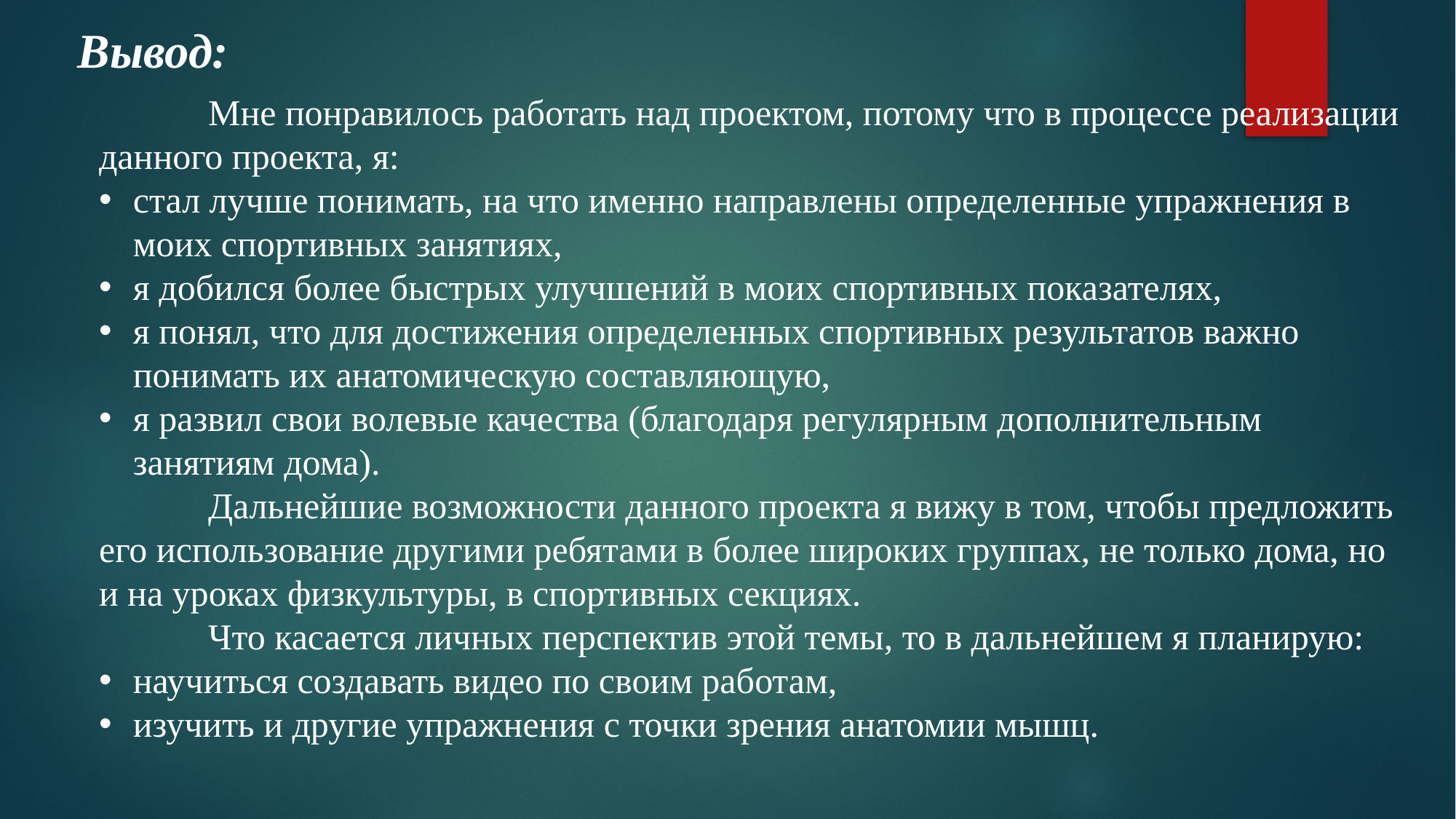

Вывод:
	Мне понравилось работать над проектом, потому что в процессе реализации данного проекта, я:
стал лучше понимать, на что именно направлены определенные упражнения в моих спортивных занятиях,
я добился более быстрых улучшений в моих спортивных показателях,
я понял, что для достижения определенных спортивных результатов важно понимать их анатомическую составляющую,
я развил свои волевые качества (благодаря регулярным дополнительным занятиям дома).
	Дальнейшие возможности данного проекта я вижу в том, чтобы предложить его использование другими ребятами в более широких группах, не только дома, но и на уроках физкультуры, в спортивных секциях.
	Что касается личных перспектив этой темы, то в дальнейшем я планирую:
научиться создавать видео по своим работам,
изучить и другие упражнения с точки зрения анатомии мышц.